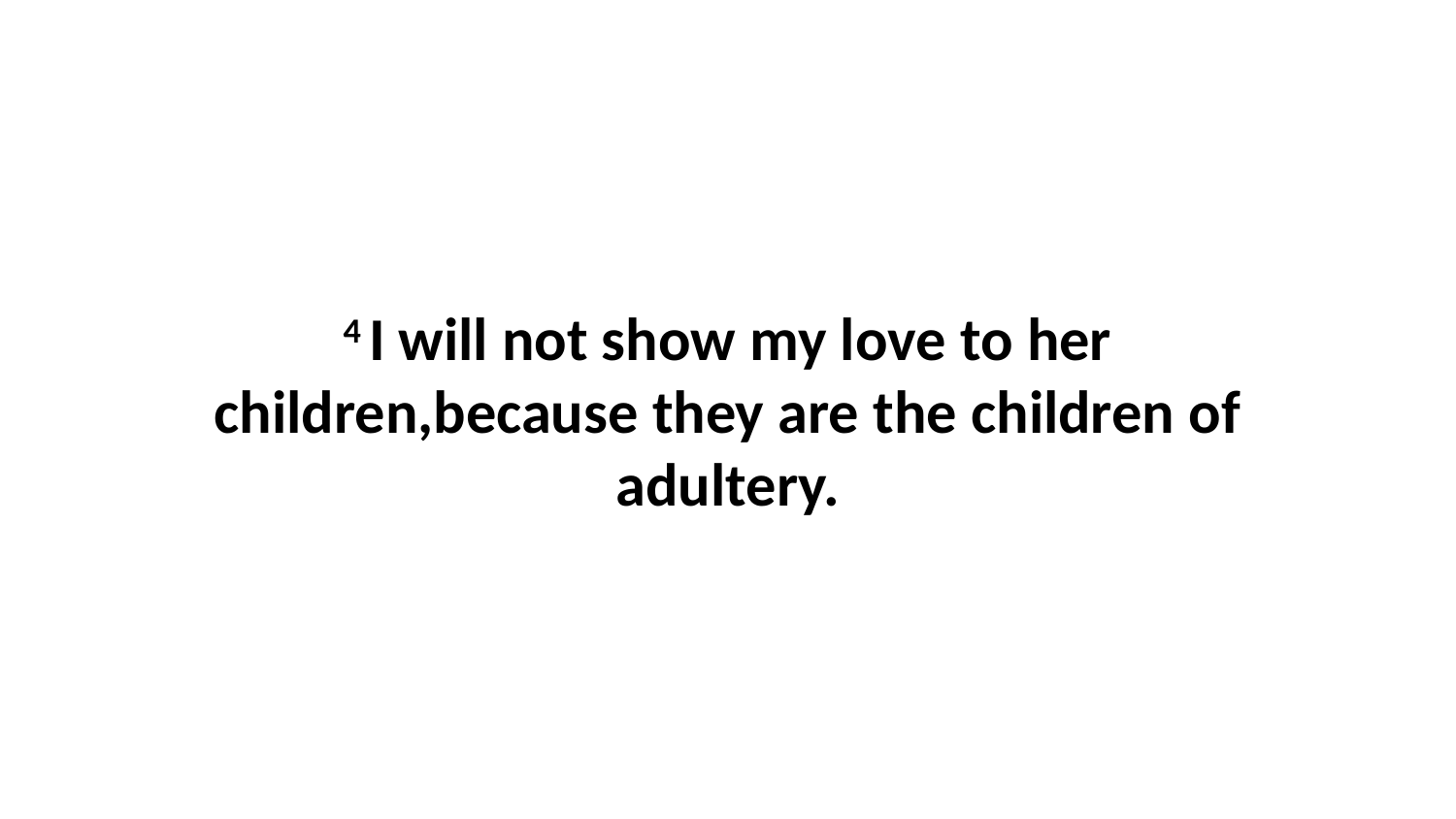

4 I will not show my love to her children,because they are the children of adultery.